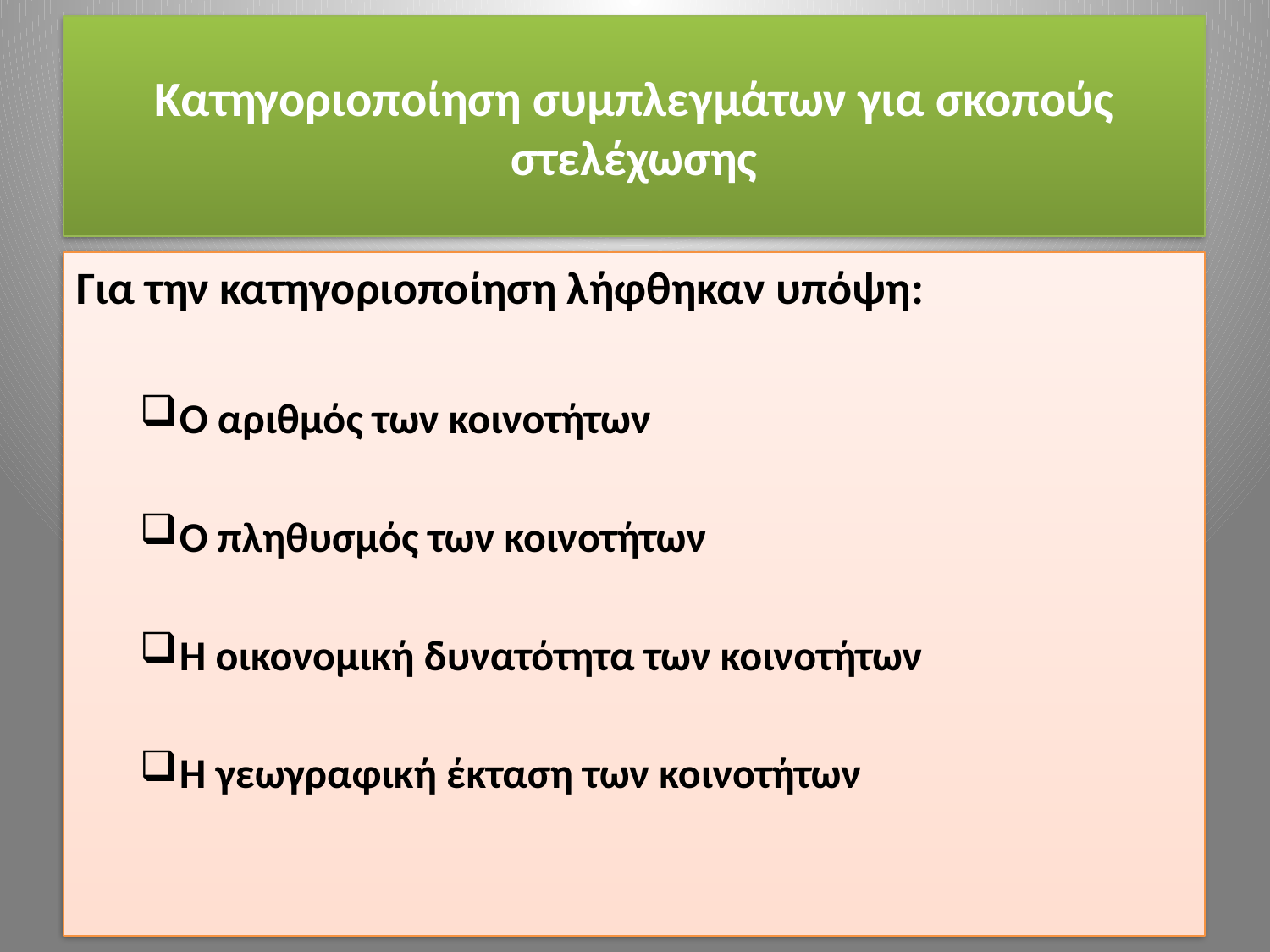

# Κατηγοριοποίηση συμπλεγμάτων για σκοπούς στελέχωσης
Για την κατηγοριοποίηση λήφθηκαν υπόψη:

Ο αριθμός των κοινοτήτων

Ο πληθυσμός των κοινοτήτων

Η οικονομική δυνατότητα των κοινοτήτων

Η γεωγραφική έκταση των κοινοτήτων